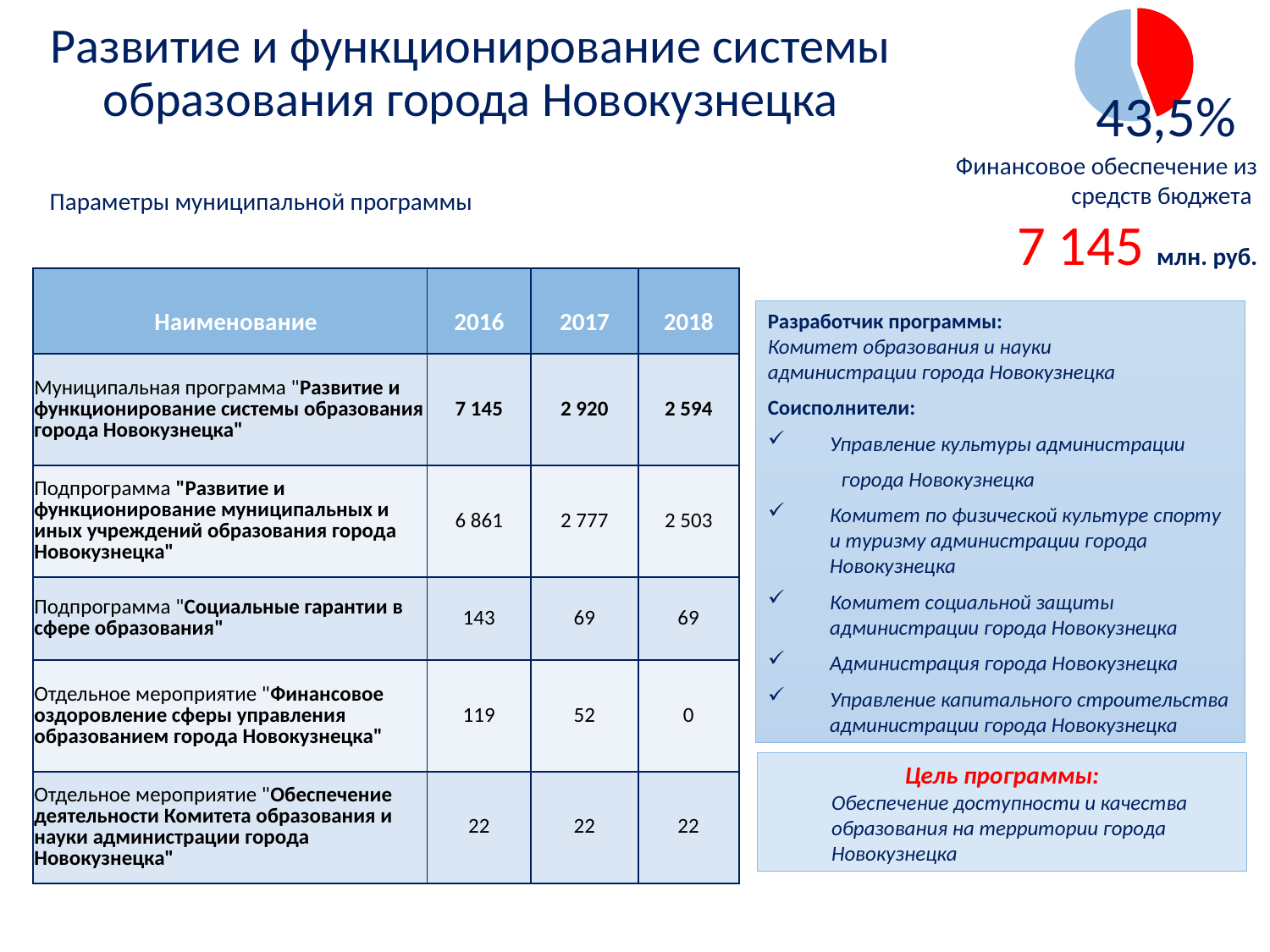

### Chart

| Category | Доля |
|---|---|
| Образование | 44.3 |
| Остальное | 55.7 |
# Развитие и функционирование системы образования города Новокузнецка

43,5%
Финансовое обеспечение из средств бюджета
7 145 млн. руб.
Параметры муниципальной программы
| Наименование | 2016 | 2017 | 2018 |
| --- | --- | --- | --- |
| Муниципальная программа "Развитие и функционирование системы образования города Новокузнецка" | 7 145 | 2 920 | 2 594 |
| Подпрограмма "Развитие и функционирование муниципальных и иных учреждений образования города Новокузнецка" | 6 861 | 2 777 | 2 503 |
| Подпрограмма "Социальные гарантии в сфере образования" | 143 | 69 | 69 |
| Отдельное мероприятие "Финансовое оздоровление сферы управления образованием города Новокузнецка" | 119 | 52 | 0 |
| Отдельное мероприятие "Обеспечение деятельности Комитета образования и науки администрации города Новокузнецка" | 22 | 22 | 22 |
Разработчик программы:
Комитет образования и науки
администрации города Новокузнецка
Соисполнители:
Управление культуры администрации
               города Новокузнецка
Комитет по физической культуре спорту и туризму администрации города Новокузнецка
Комитет социальной защиты администрации города Новокузнецка
Администрация города Новокузнецка
Управление капитального строительства администрации города Новокузнецка
Цель программы:
	Обеспечение доступности и качества образования на территории города Новокузнецка
23